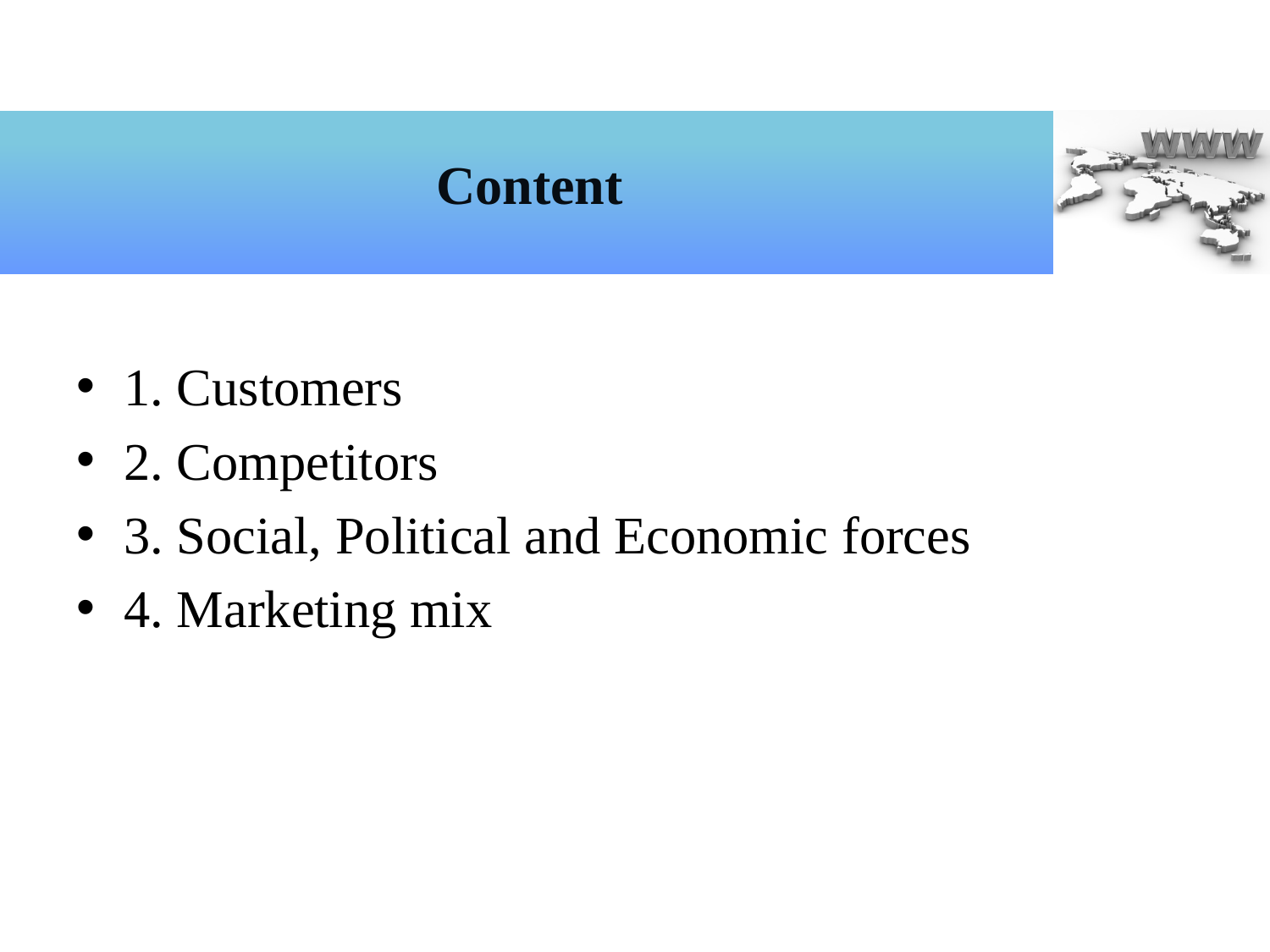

# Content
1. Customers
2. Competitors
3. Social, Political and Economic forces
4. Marketing mix